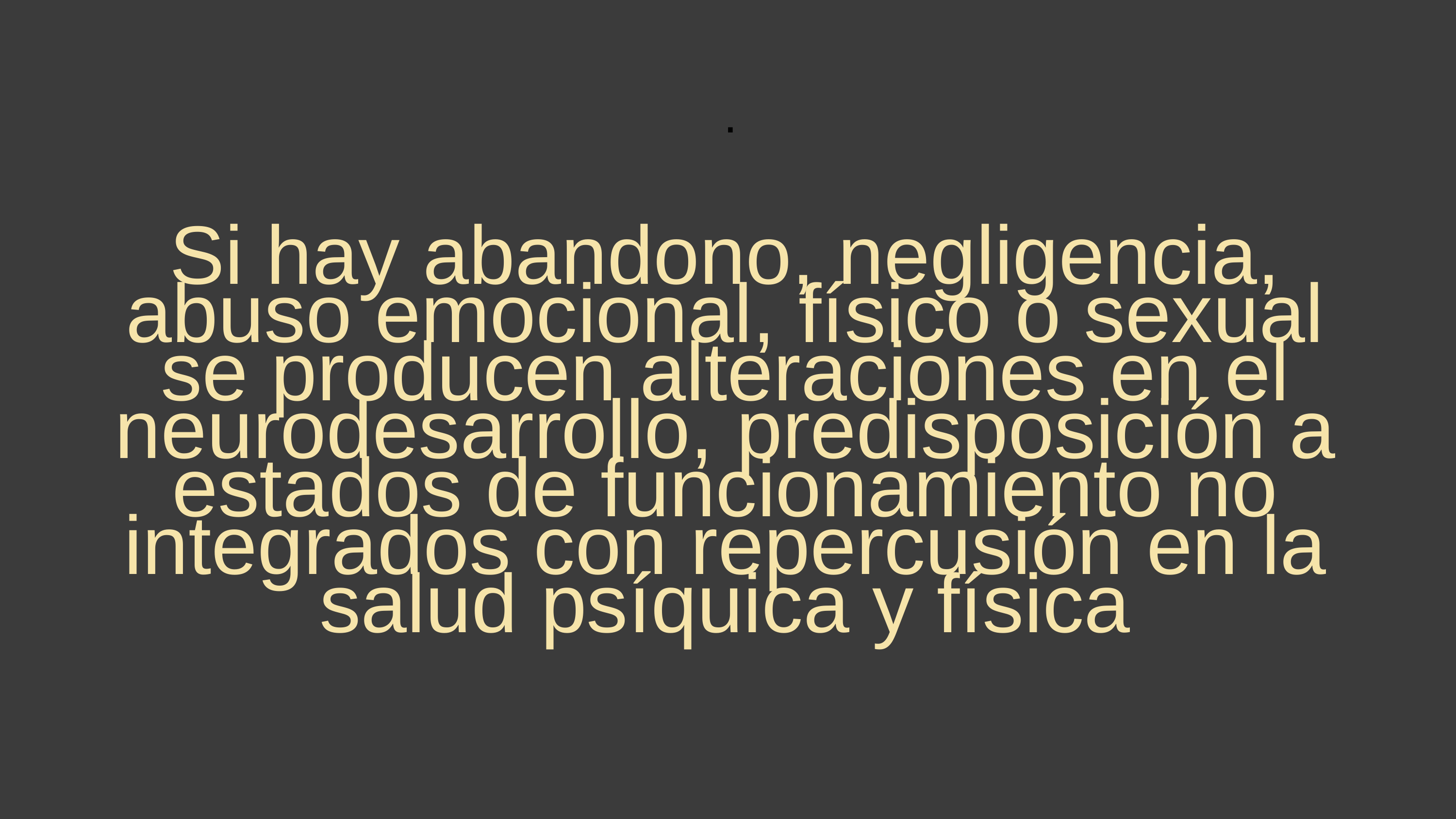

.
Si hay abandono, negligencia, abuso emocional, físico o sexual se producen alteraciones en el neurodesarrollo, predisposición a estados de funcionamiento no integrados con repercusión en la salud psíquica y física